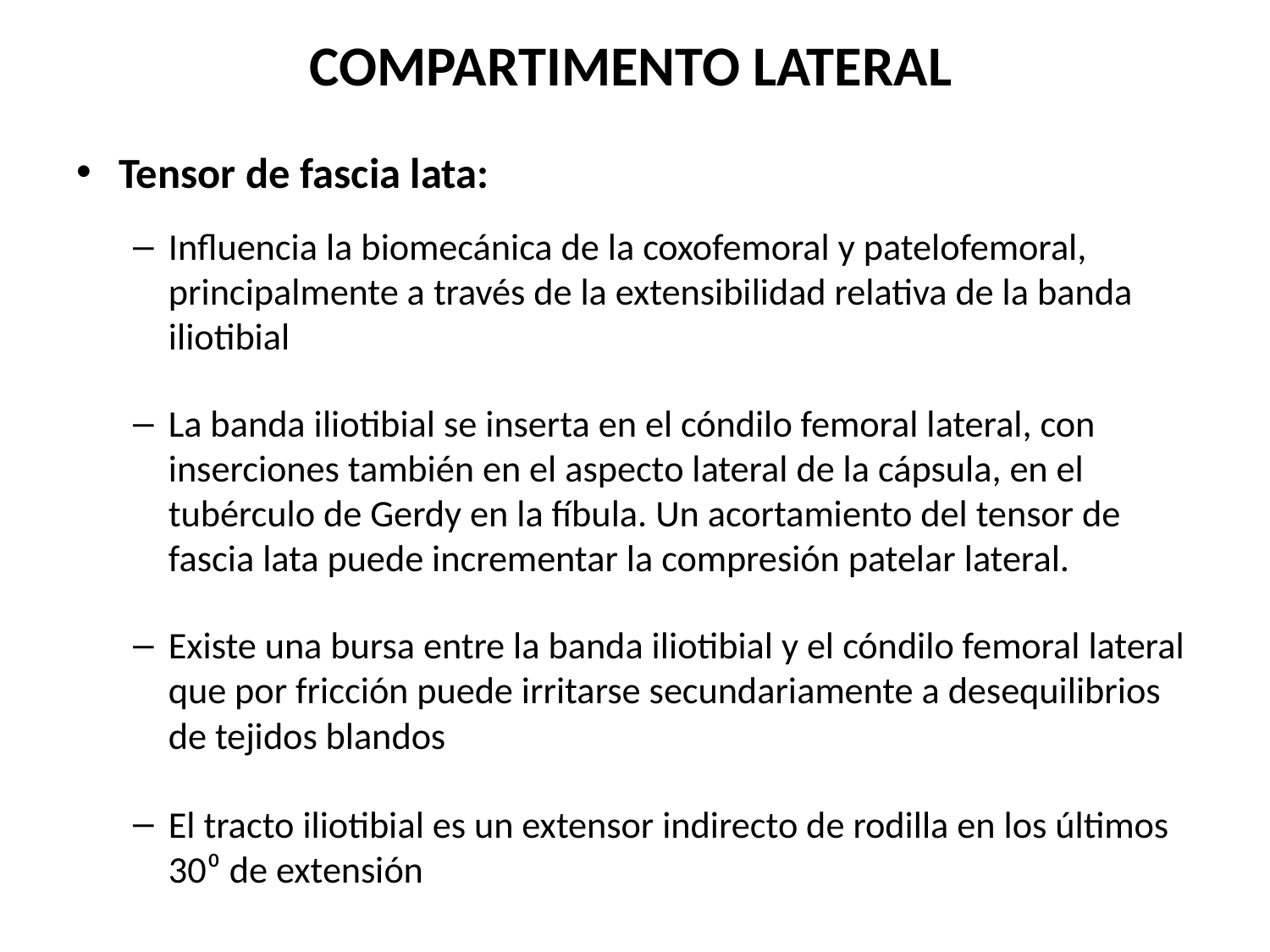

# COMPARTIMENTO LATERAL
Tensor de fascia lata:

Influencia la biomecánica de la coxofemoral y patelofemoral, principalmente a través de la extensibilidad relativa de la banda iliotibial

La banda iliotibial se inserta en el cóndilo femoral lateral, con inserciones también en el aspecto lateral de la cápsula, en el tubérculo de Gerdy en la fíbula. Un acortamiento del tensor de fascia lata puede incrementar la compresión patelar lateral.

Existe una bursa entre la banda iliotibial y el cóndilo femoral lateral que por fricción puede irritarse secundariamente a desequilibrios de tejidos blandos

El tracto iliotibial es un extensor indirecto de rodilla en los últimos 30⁰ de extensión